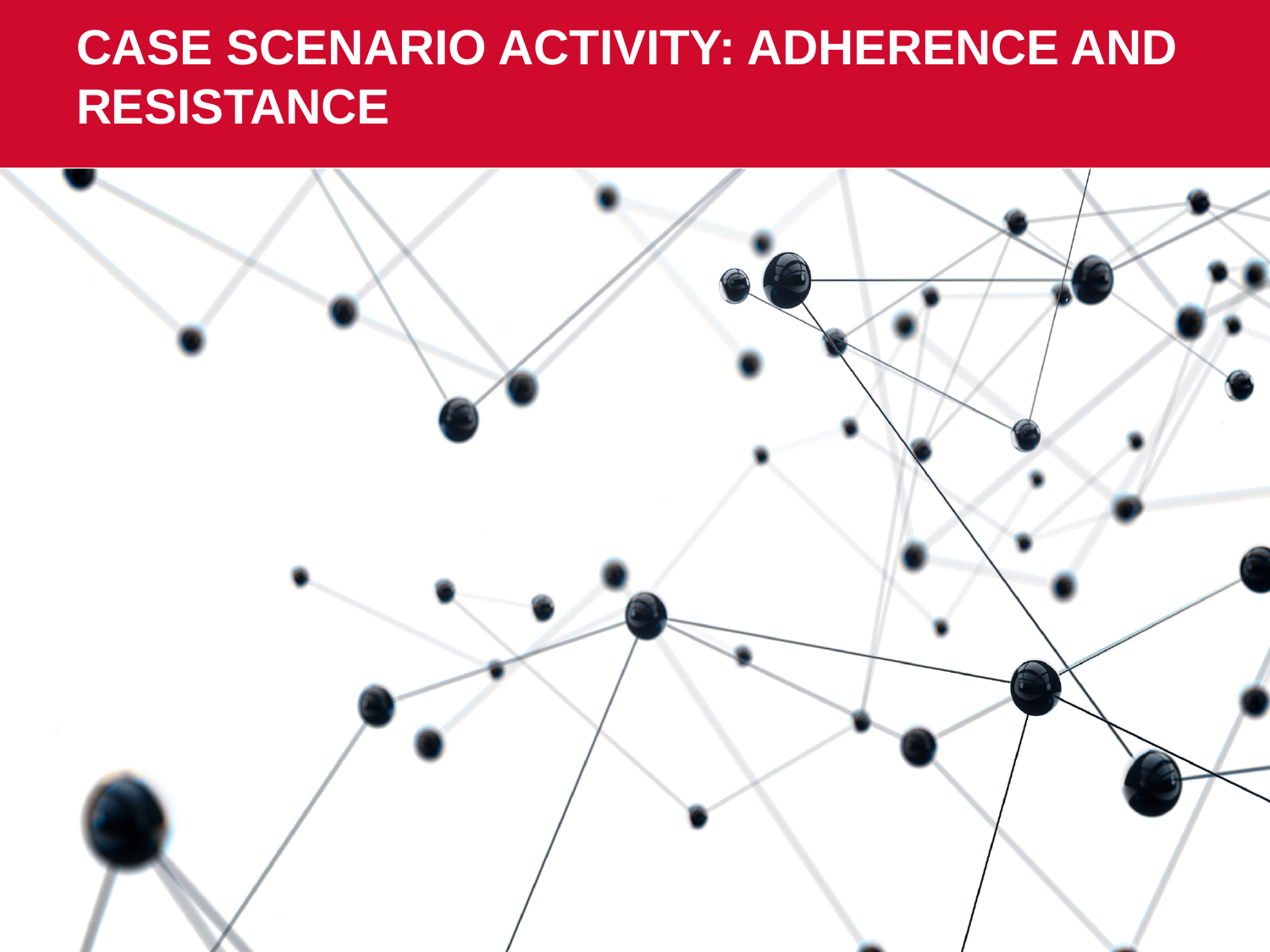

# CASE SCENARIO ACTIVITY: ADHERENCE AND RESISTANCE